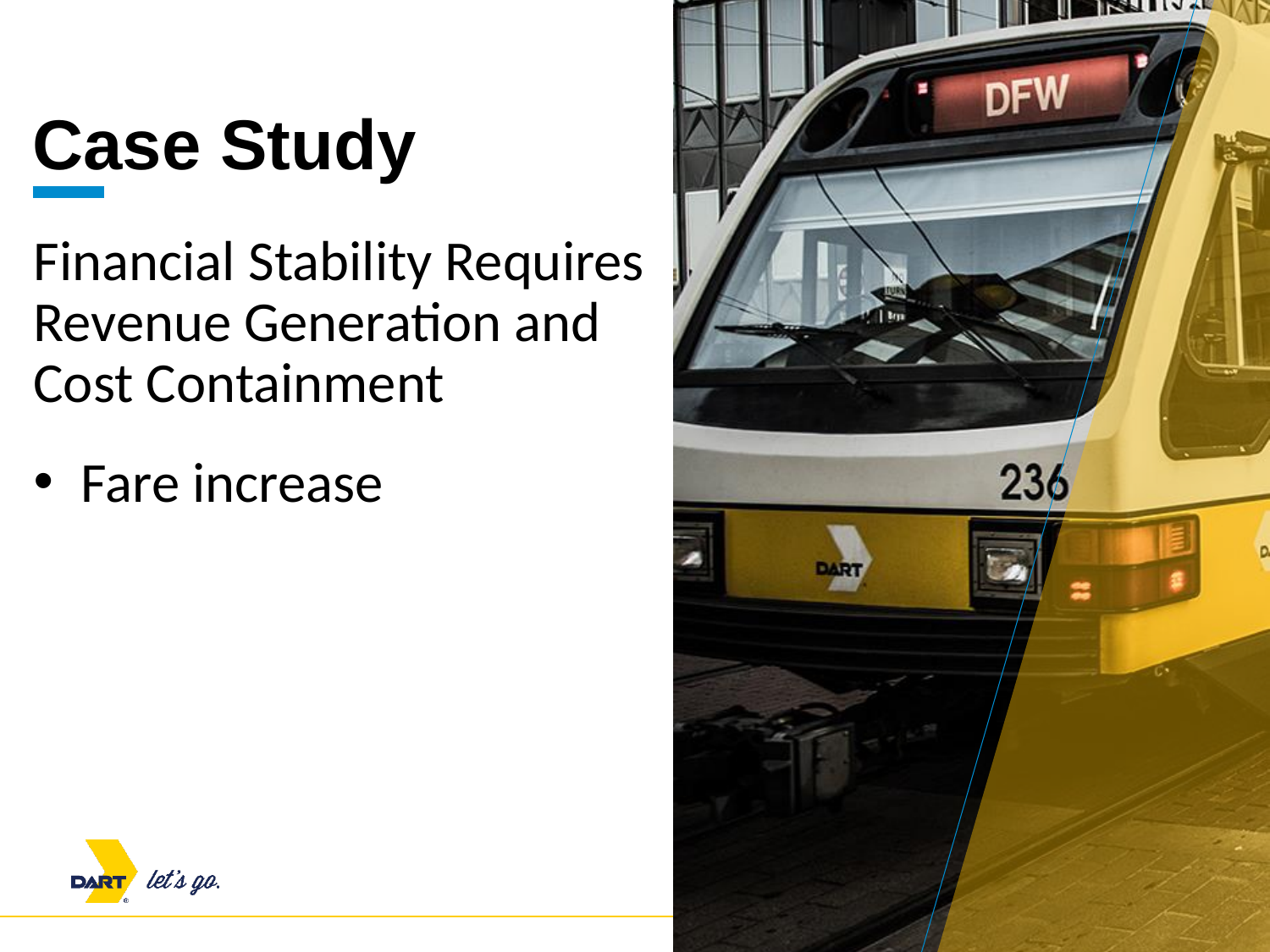

Case Study
Financial Stability Requires Revenue Generation and Cost Containment
Fare increase